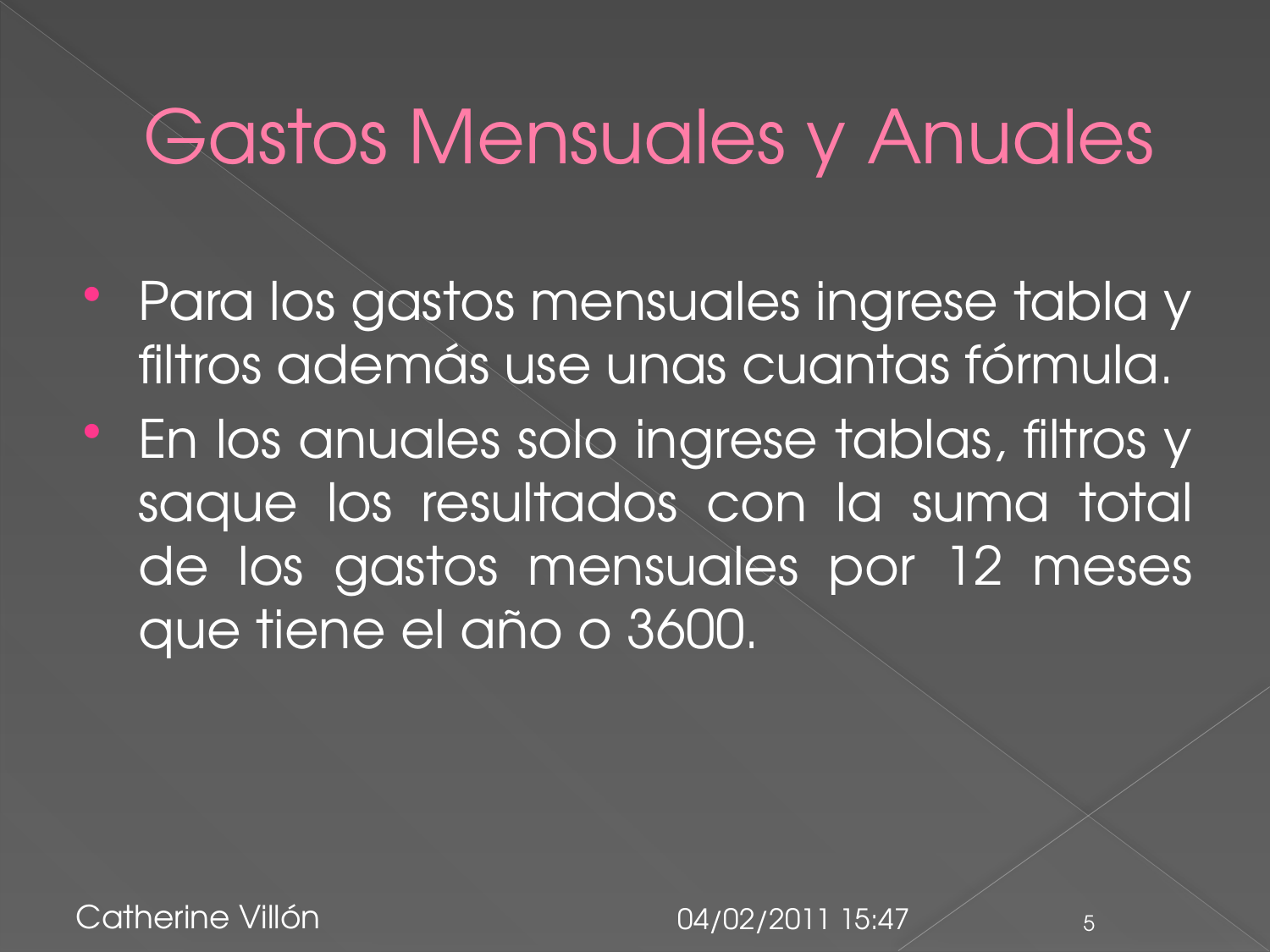

# Gastos Mensuales y Anuales
Para los gastos mensuales ingrese tabla y filtros además use unas cuantas fórmula.
En los anuales solo ingrese tablas, filtros y saque los resultados con la suma total de los gastos mensuales por 12 meses que tiene el año o 3600.

04/02/2011 15:47
Catherine Villón
5